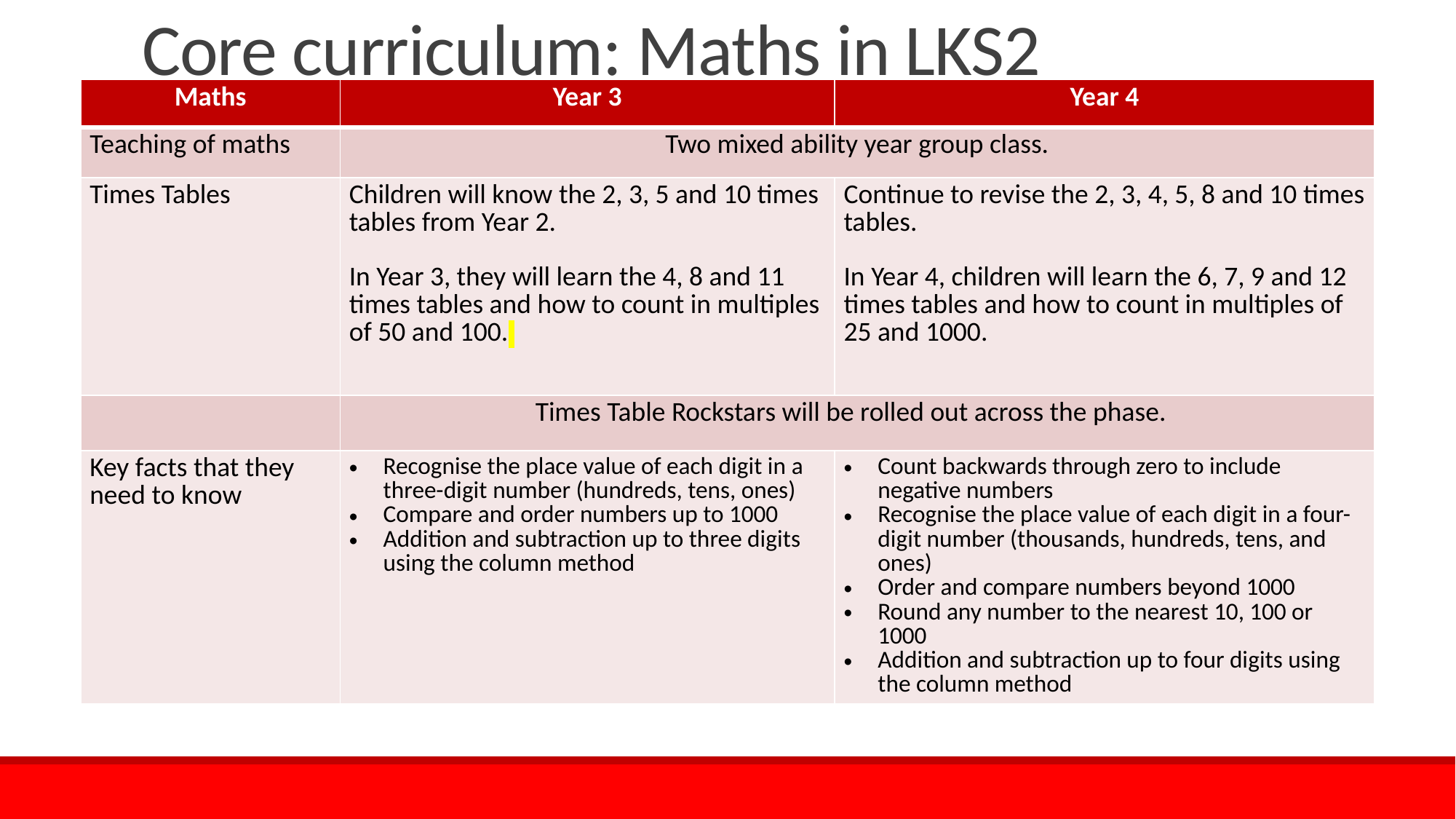

# Core curriculum: Maths in LKS2
| Maths | Year 3 | Year 4 |
| --- | --- | --- |
| Teaching of maths | Two mixed ability year group class. |  |
| Times Tables | Children will know the 2, 3, 5 and 10 times tables from Year 2. In Year 3, they will learn the 4, 8 and 11 times tables and how to count in multiples of 50 and 100. | Continue to revise the 2, 3, 4, 5, 8 and 10 times tables. In Year 4, children will learn the 6, 7, 9 and 12 times tables and how to count in multiples of 25 and 1000. |
|  | Times Table Rockstars will be rolled out across the phase. |  |
| Key facts that they need to know | Recognise the place value of each digit in a three-digit number (hundreds, tens, ones) Compare and order numbers up to 1000 Addition and subtraction up to three digits using the column method | Count backwards through zero to include negative numbers Recognise the place value of each digit in a four-digit number (thousands, hundreds, tens, and ones) Order and compare numbers beyond 1000 Round any number to the nearest 10, 100 or 1000 Addition and subtraction up to four digits using the column method |